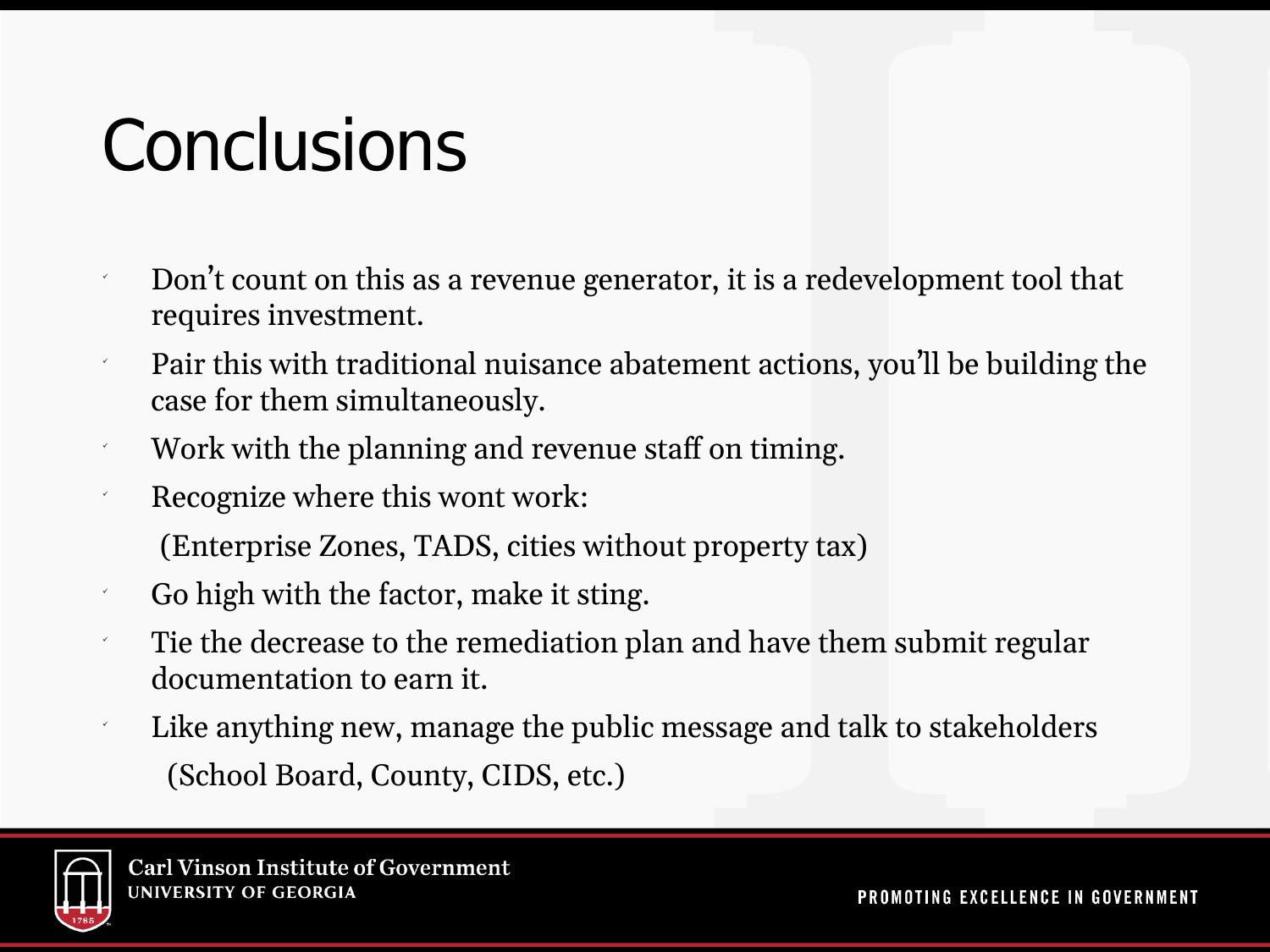

# Conclusions
Don’t count on this as a revenue generator, it is a redevelopment tool that requires investment.
Pair this with traditional nuisance abatement actions, you’ll be building the case for them simultaneously.
Work with the planning and revenue staff on timing.
Recognize where this wont work:
        (Enterprise Zones, TADS, cities without property tax)
Go high with the factor, make it sting.
Tie the decrease to the remediation plan and have them submit regular documentation to earn it.
Like anything new, manage the public message and talk to stakeholders
         (School Board, County, CIDS, etc.)